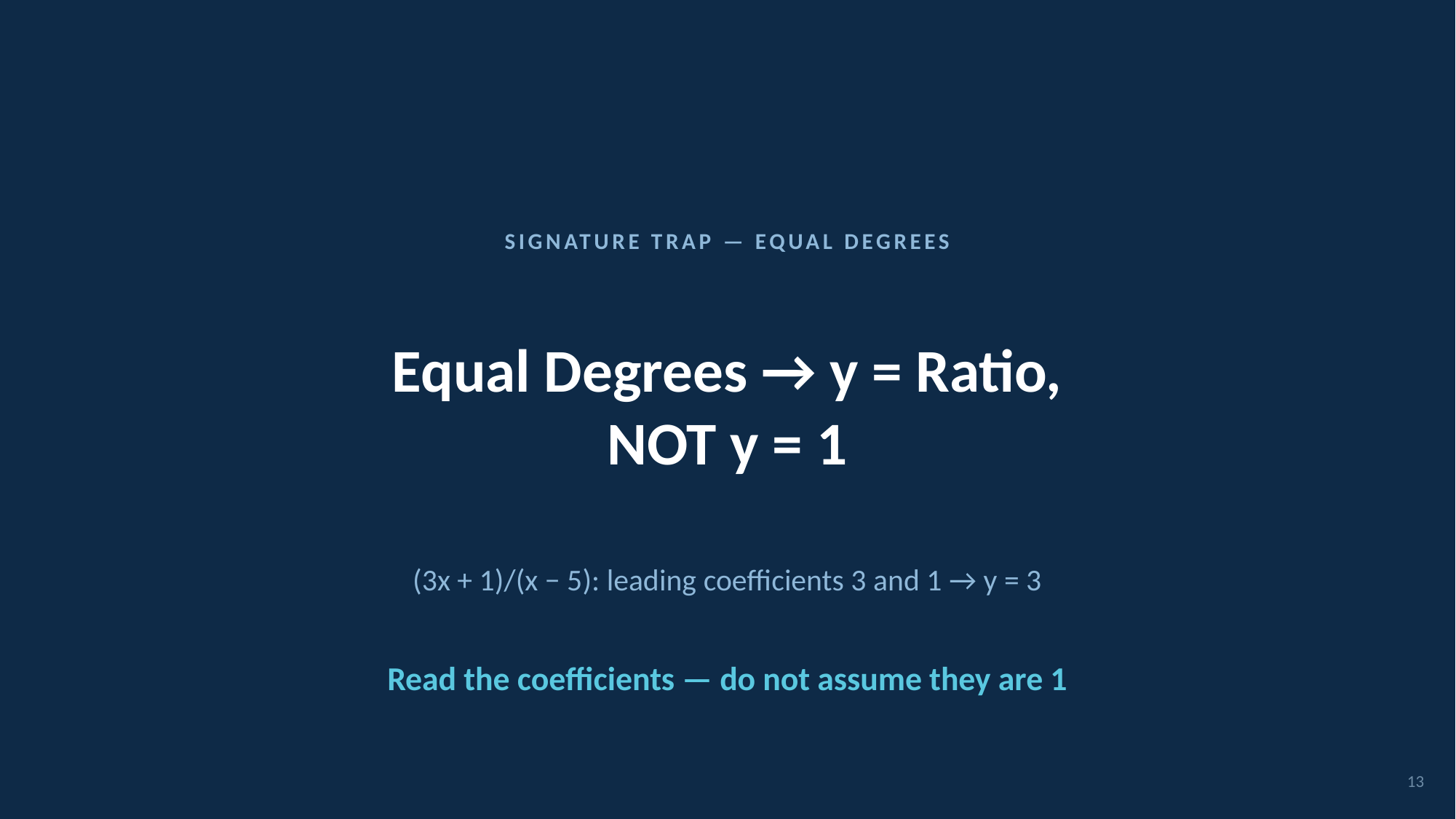

SIGNATURE TRAP — EQUAL DEGREES
Equal Degrees → y = Ratio,
NOT y = 1
(3x + 1)/(x − 5): leading coefficients 3 and 1 → y = 3
Read the coefficients — do not assume they are 1
13